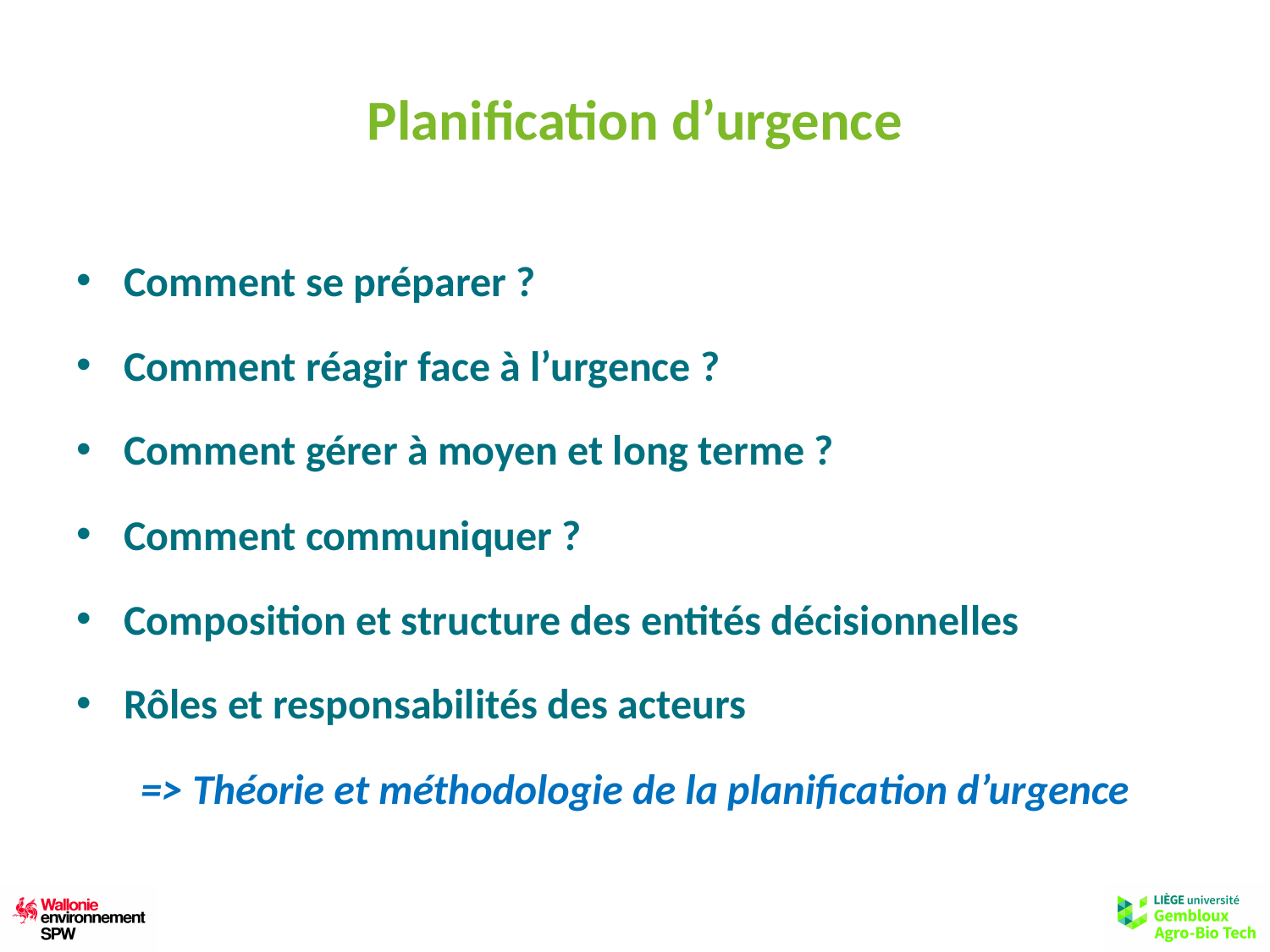

# Planification d’urgence
Comment se préparer ?
Comment réagir face à l’urgence ?
Comment gérer à moyen et long terme ?
Comment communiquer ?
Composition et structure des entités décisionnelles
Rôles et responsabilités des acteurs
=> Théorie et méthodologie de la planification d’urgence